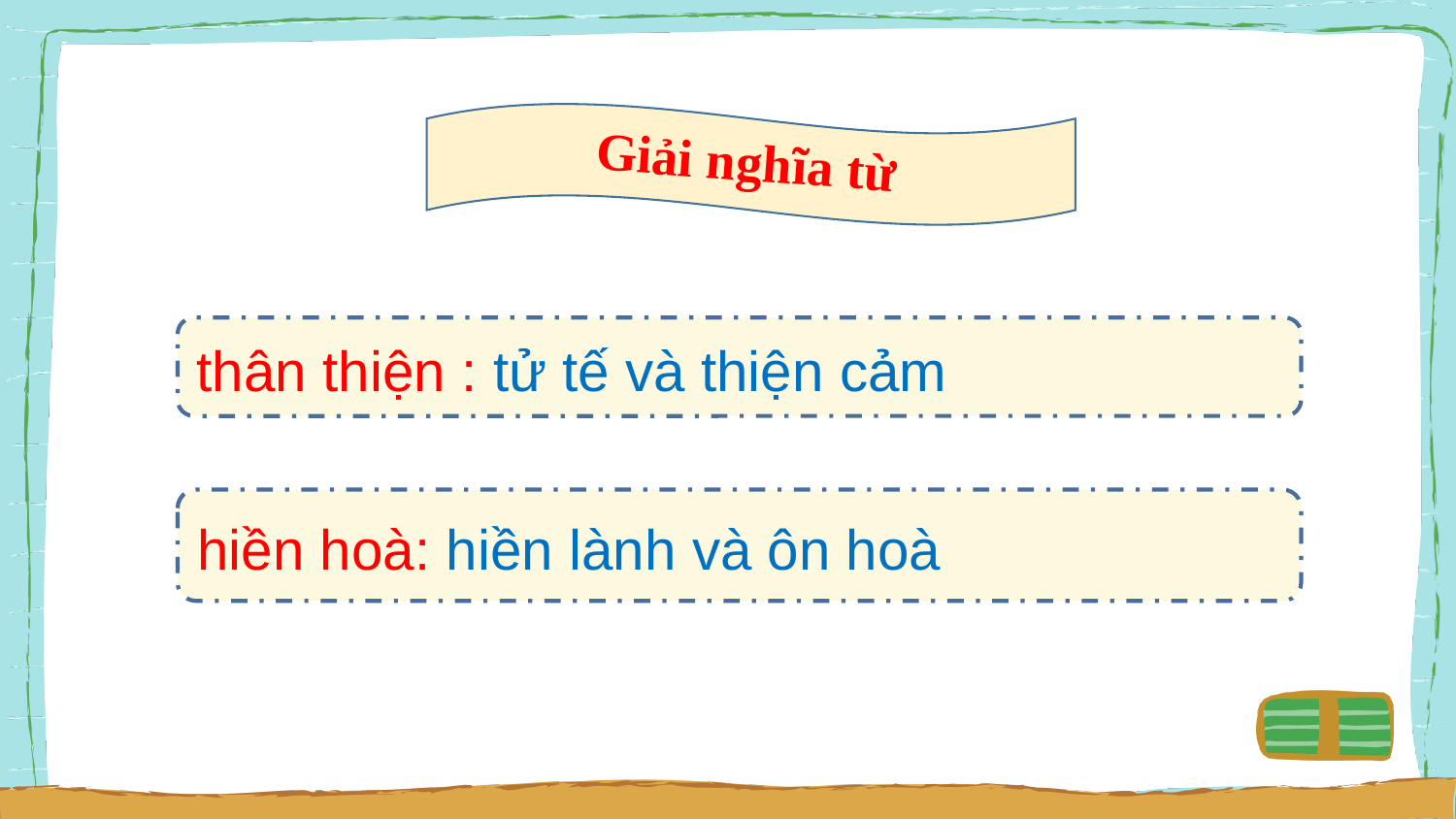

Giải nghĩa từ
thân thiện : tử tế và thiện cảm
hiền hoà: hiền lành và ôn hoà